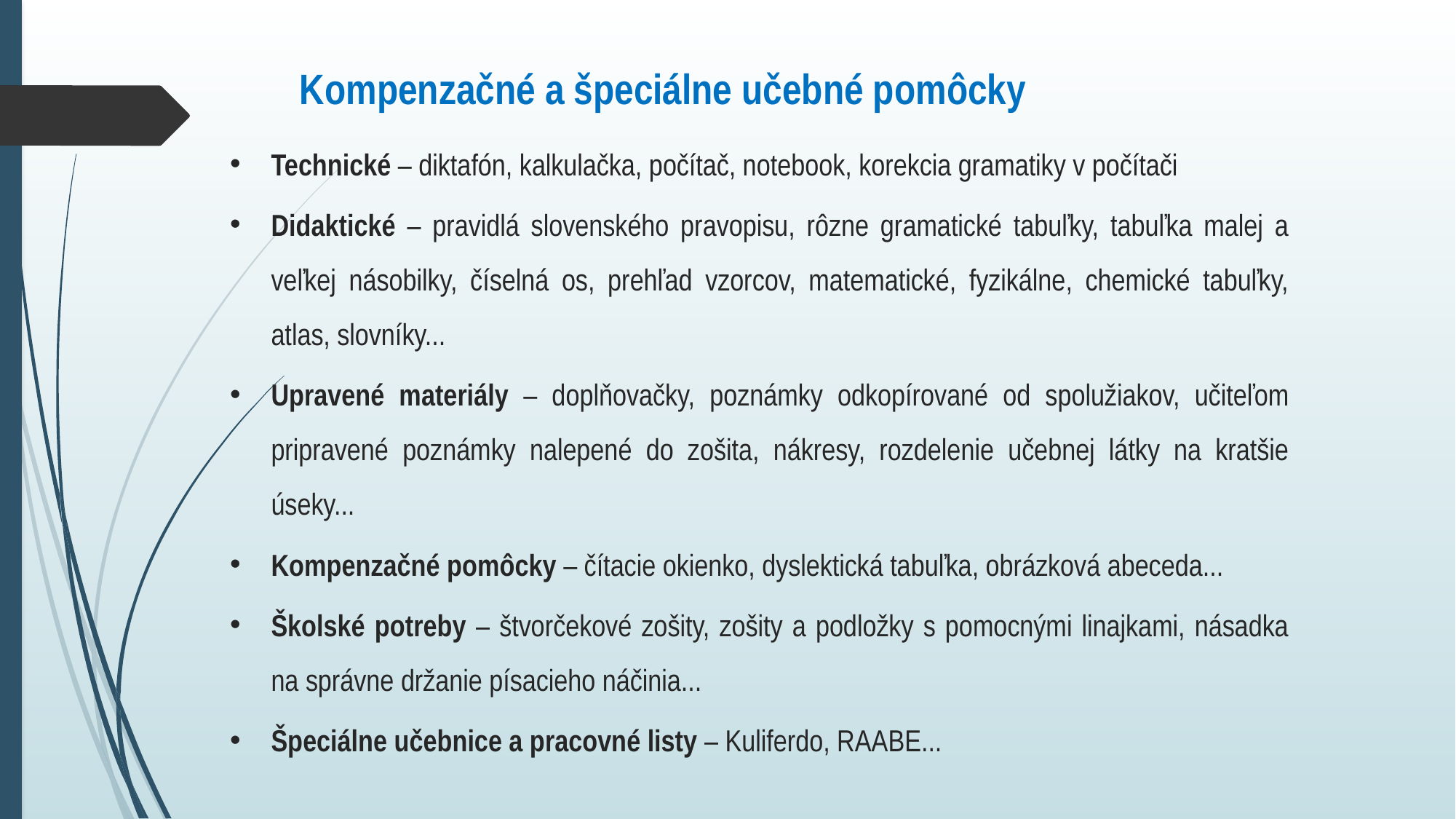

Kompenzačné a špeciálne učebné pomôcky
Technické – diktafón, kalkulačka, počítač, notebook, korekcia gramatiky v počítači
Didaktické – pravidlá slovenského pravopisu, rôzne gramatické tabuľky, tabuľka malej a veľkej násobilky, číselná os, prehľad vzorcov, matematické, fyzikálne, chemické tabuľky, atlas, slovníky...
Upravené materiály – doplňovačky, poznámky odkopírované od spolužiakov, učiteľom pripravené poznámky nalepené do zošita, nákresy, rozdelenie učebnej látky na kratšie úseky...
Kompenzačné pomôcky – čítacie okienko, dyslektická tabuľka, obrázková abeceda...
Školské potreby – štvorčekové zošity, zošity a podložky s pomocnými linajkami, násadka na správne držanie písacieho náčinia...
Špeciálne učebnice a pracovné listy – Kuliferdo, RAABE...